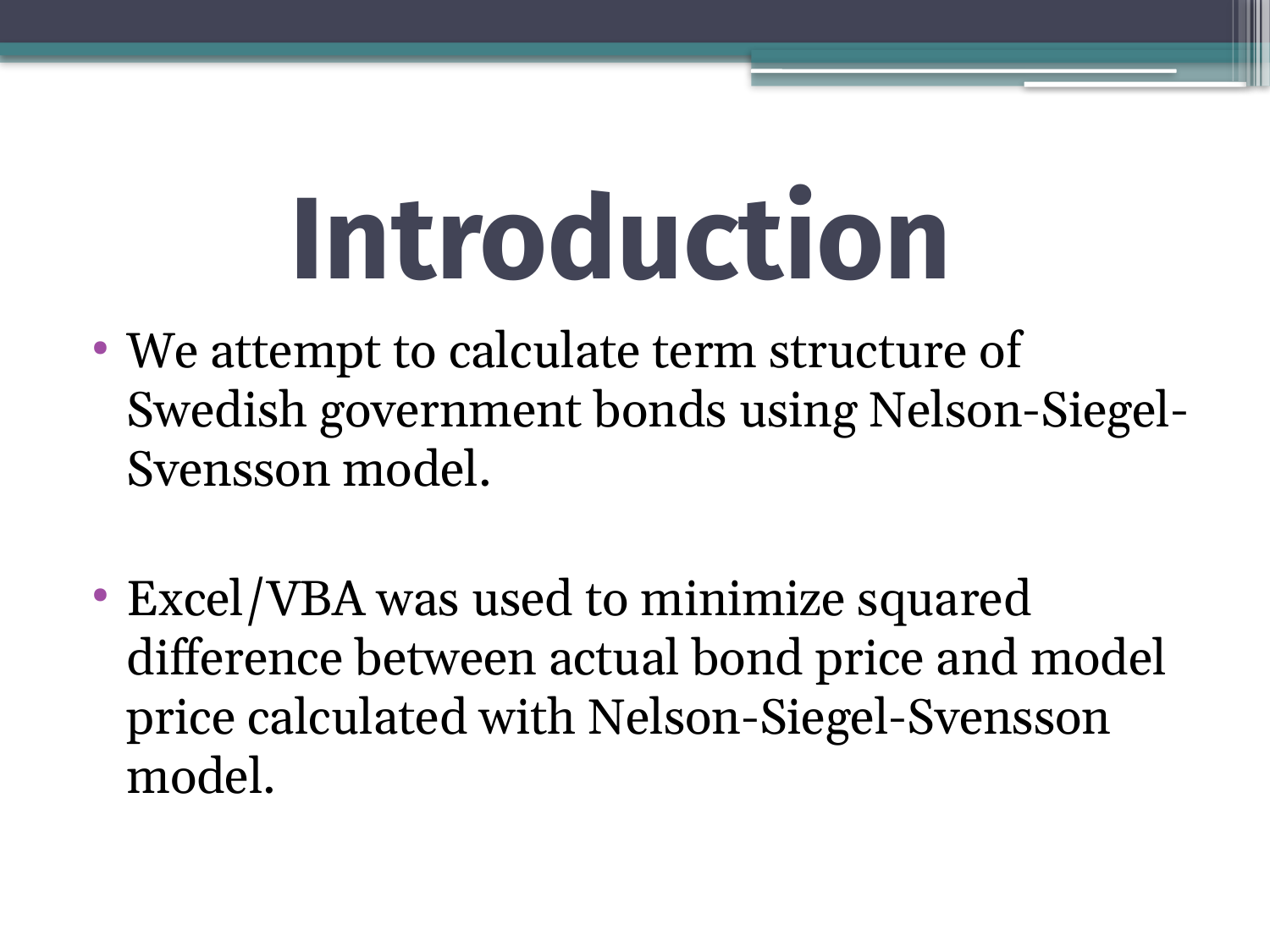

# Introduction
We attempt to calculate term structure of Swedish government bonds using Nelson-Siegel-Svensson model.

Excel/VBA was used to minimize squared difference between actual bond price and model price calculated with Nelson-Siegel-Svensson model.